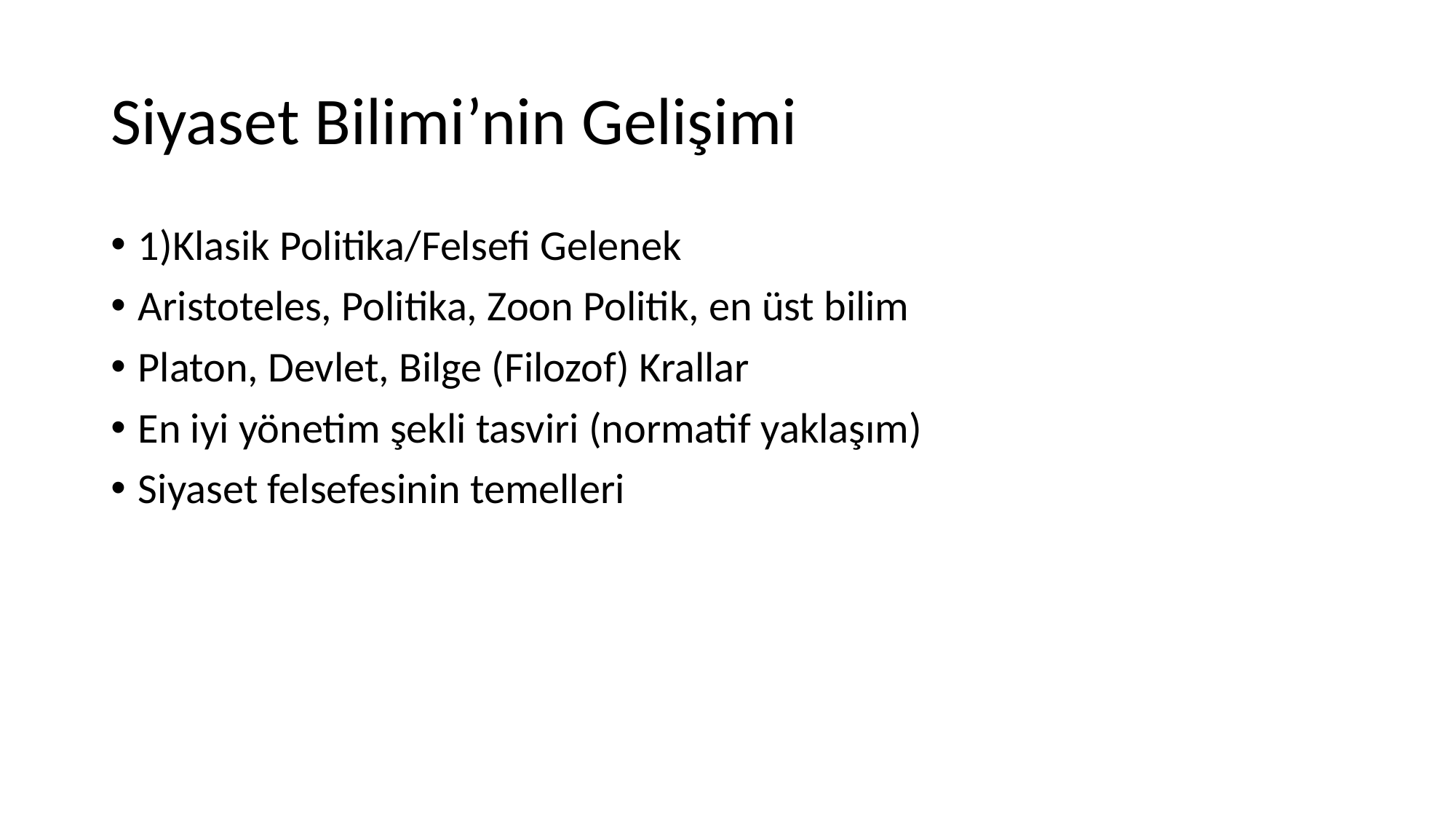

# Siyaset Bilimi’nin Gelişimi
1)Klasik Politika/Felsefi Gelenek
Aristoteles, Politika, Zoon Politik, en üst bilim
Platon, Devlet, Bilge (Filozof) Krallar
En iyi yönetim şekli tasviri (normatif yaklaşım)
Siyaset felsefesinin temelleri